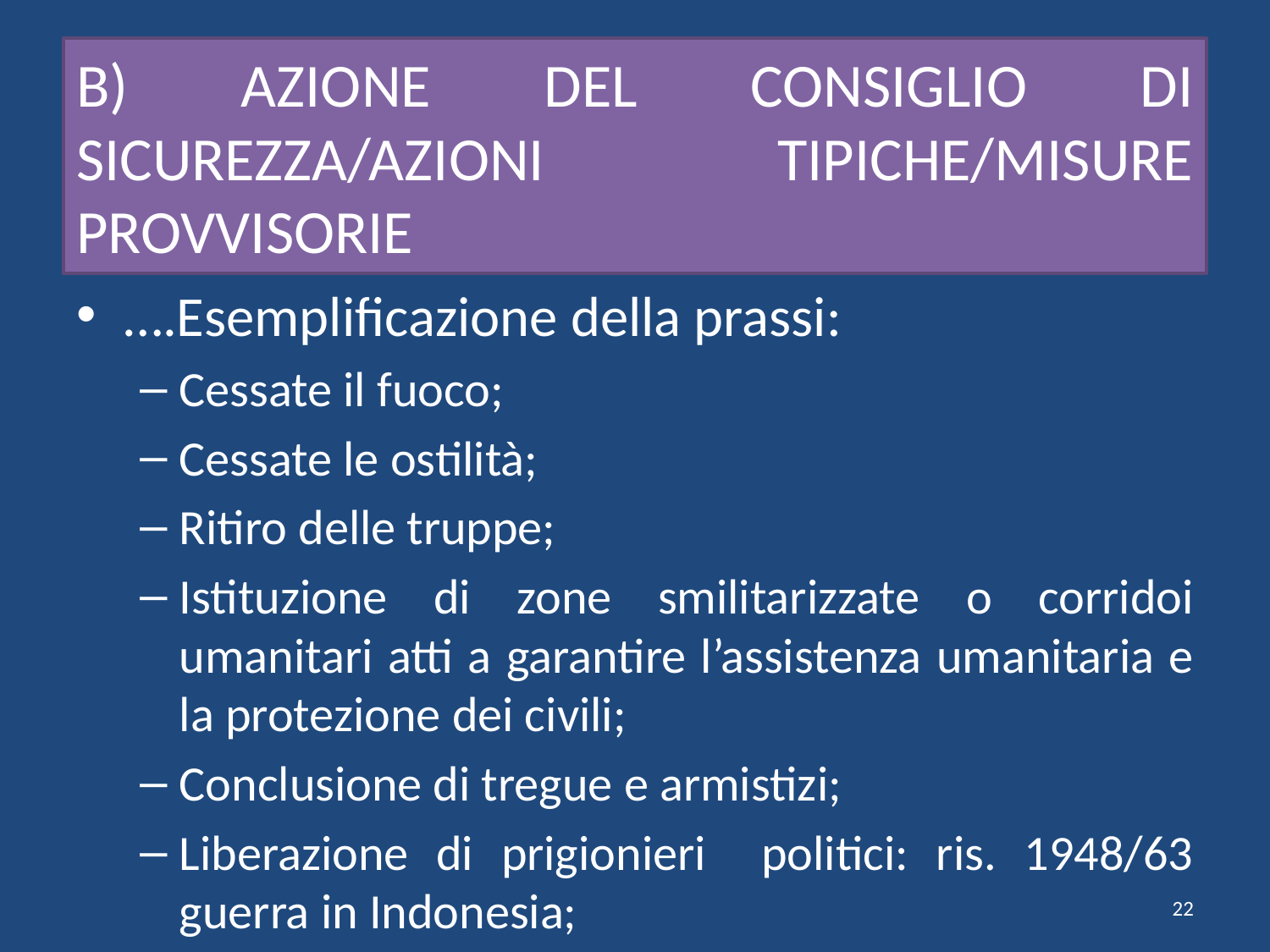

# B) AZIONE DEL CONSIGLIO DI SICUREZZA/AZIONI TIPICHE/MISURE PROVVISORIE
….Esemplificazione della prassi:
Cessate il fuoco;
Cessate le ostilità;
Ritiro delle truppe;
Istituzione di zone smilitarizzate o corridoi umanitari atti a garantire l’assistenza umanitaria e la protezione dei civili;
Conclusione di tregue e armistizi;
Liberazione di prigionieri  politici: ris. 1948/63 guerra in Indonesia;
22